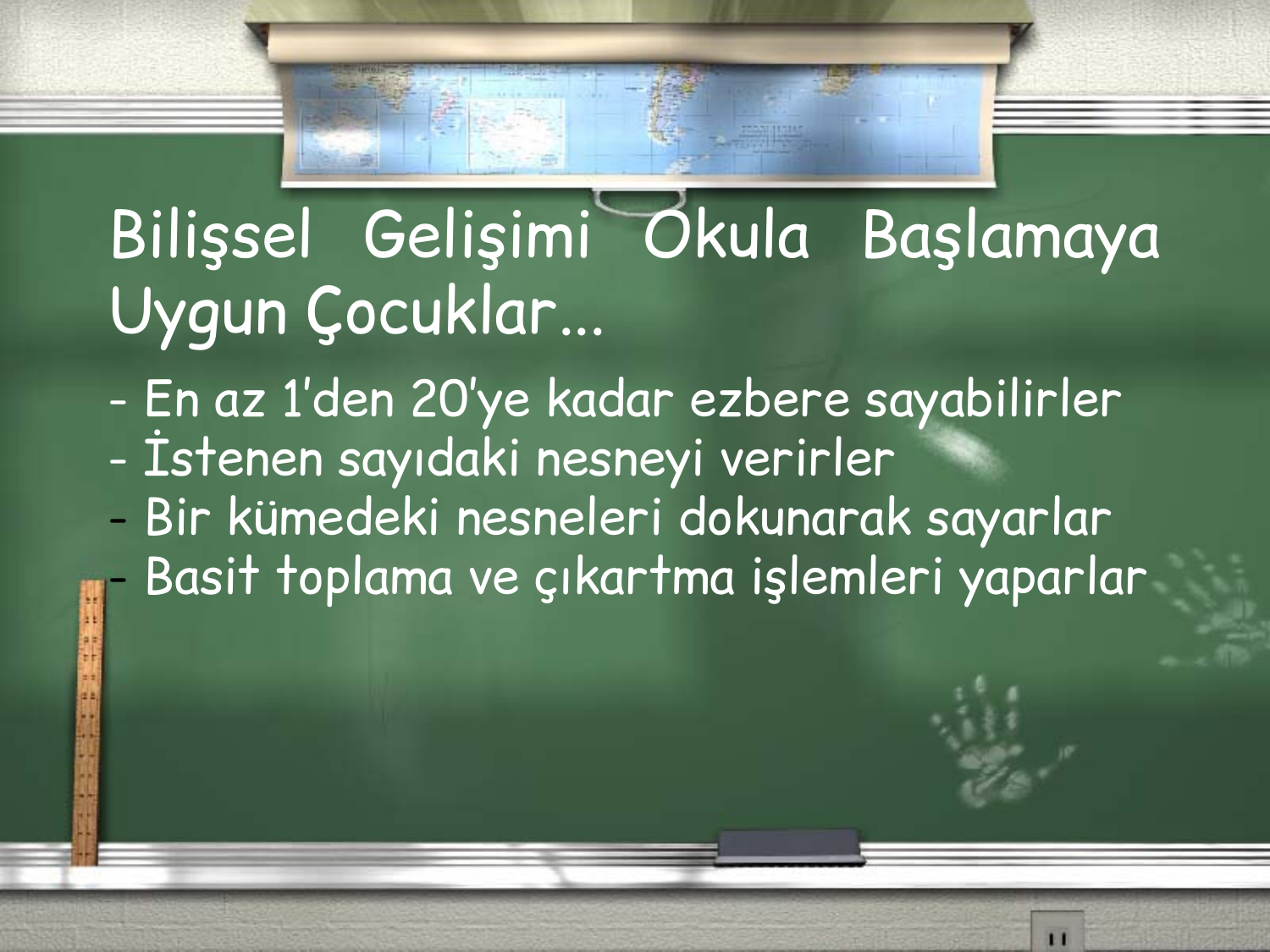

Bilişsel Gelişimi Okula Başlamaya Uygun Çocuklar...
- En az 1’den 20’ye kadar ezbere sayabilirler
- İstenen sayıdaki nesneyi verirler
- Bir kümedeki nesneleri dokunarak sayarlar
- Basit toplama ve çıkartma işlemleri yaparlar